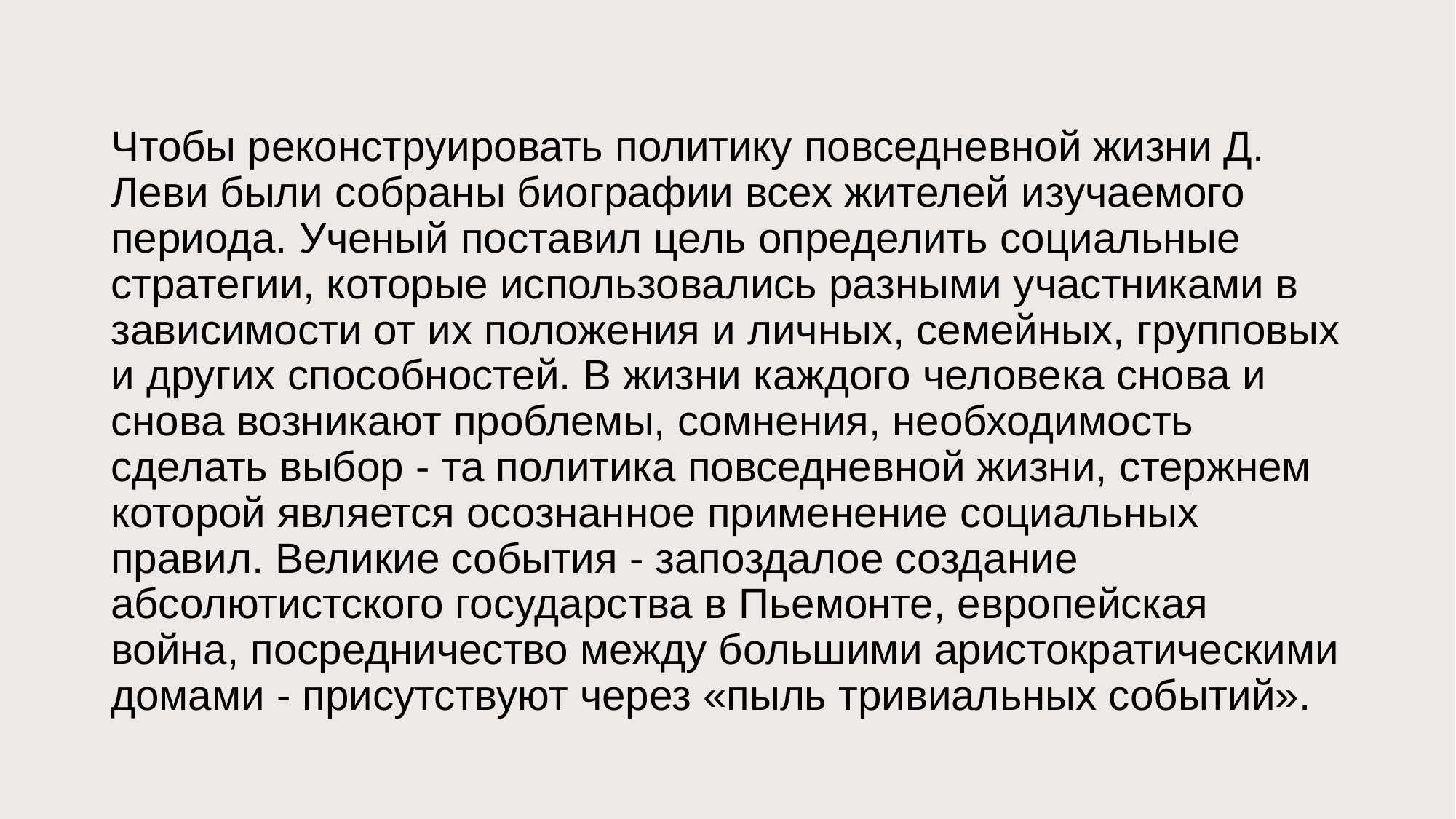

# Чтобы реконструировать политику повседневной жизни Д. Леви были собраны биографии всех жителей изучаемого периода. Ученый поставил цель определить социальные стратегии, которые использовались разными участниками в зависимости от их положения и личных, семейных, групповых и других способностей. В жизни каждого человека снова и снова возникают проблемы, сомнения, необходимость сделать выбор - та политика повседневной жизни, стержнем которой является осознанное применение социальных правил. Великие события - запоздалое создание абсолютистского государства в Пьемонте, европейская война, посредничество между большими аристократическими домами - присутствуют через «пыль тривиальных событий».